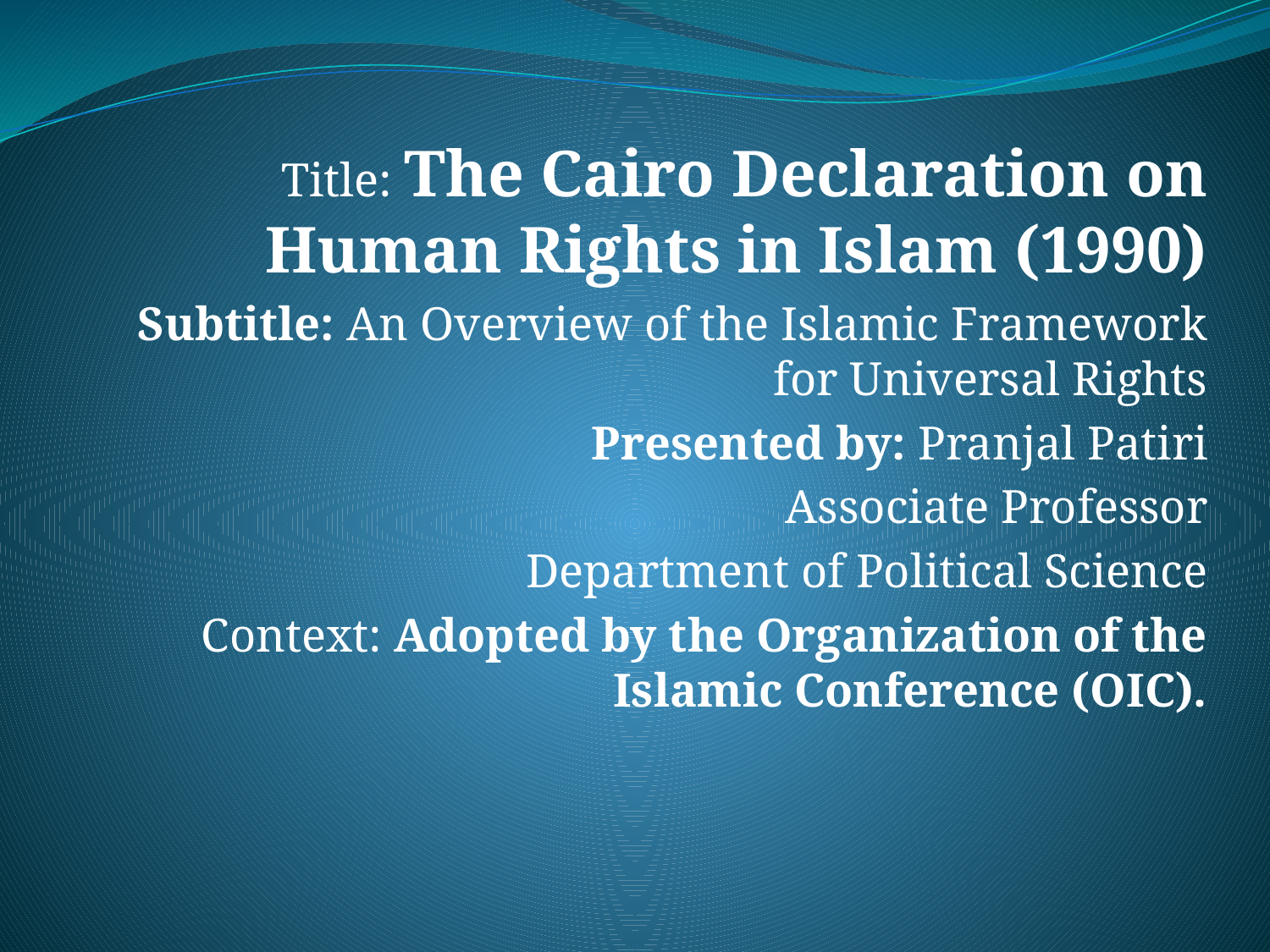

#
Title: The Cairo Declaration on Human Rights in Islam (1990)
Subtitle: An Overview of the Islamic Framework for Universal Rights
Presented by: Pranjal Patiri
Associate Professor
Department of Political Science
Context: Adopted by the Organization of the Islamic Conference (OIC).